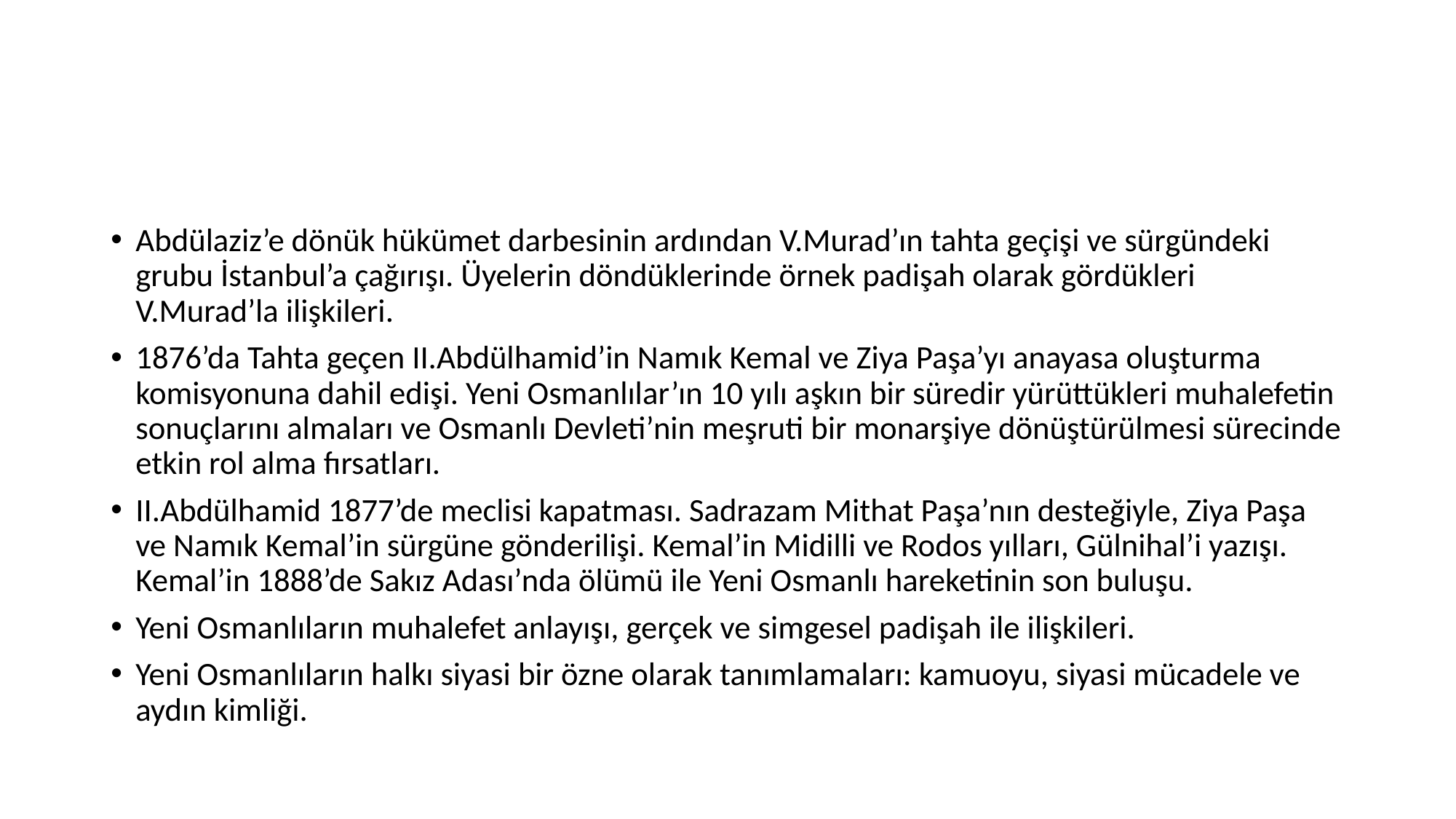

Abdülaziz’e dönük hükümet darbesinin ardından V.Murad’ın tahta geçişi ve sürgündeki grubu İstanbul’a çağırışı. Üyelerin döndüklerinde örnek padişah olarak gördükleri V.Murad’la ilişkileri.
1876’da Tahta geçen II.Abdülhamid’in Namık Kemal ve Ziya Paşa’yı anayasa oluşturma komisyonuna dahil edişi. Yeni Osmanlılar’ın 10 yılı aşkın bir süredir yürüttükleri muhalefetin sonuçlarını almaları ve Osmanlı Devleti’nin meşruti bir monarşiye dönüştürülmesi sürecinde etkin rol alma fırsatları.
II.Abdülhamid 1877’de meclisi kapatması. Sadrazam Mithat Paşa’nın desteğiyle, Ziya Paşa ve Namık Kemal’in sürgüne gönderilişi. Kemal’in Midilli ve Rodos yılları, Gülnihal’i yazışı. Kemal’in 1888’de Sakız Adası’nda ölümü ile Yeni Osmanlı hareketinin son buluşu.
Yeni Osmanlıların muhalefet anlayışı, gerçek ve simgesel padişah ile ilişkileri.
Yeni Osmanlıların halkı siyasi bir özne olarak tanımlamaları: kamuoyu, siyasi mücadele ve aydın kimliği.